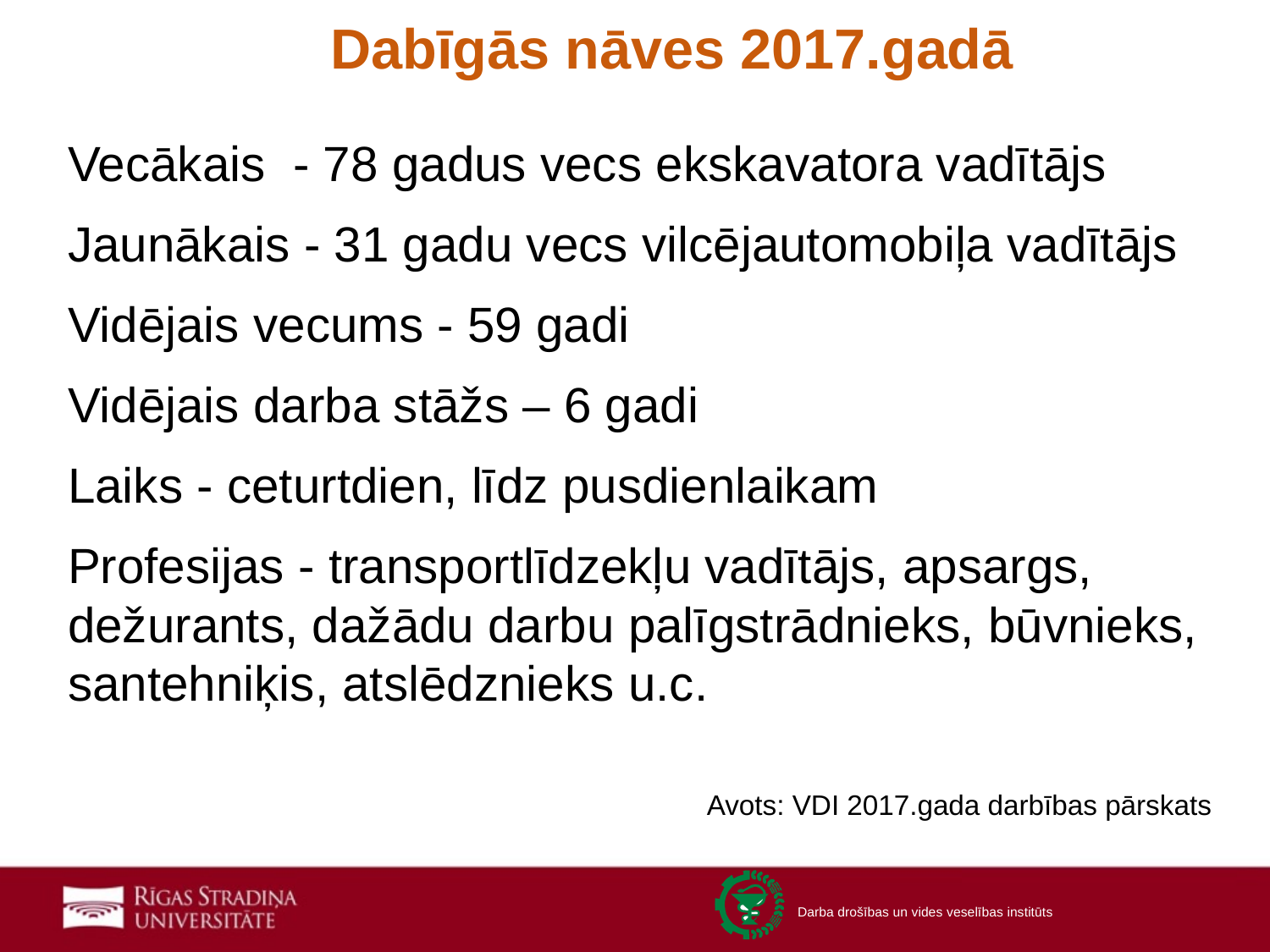

# Dabīgās nāves 2017.gadā
Vecākais  - 78 gadus vecs ekskavatora vadītājs
Jaunākais - 31 gadu vecs vilcējautomobiļa vadītājs
Vidējais vecums - 59 gadi
Vidējais darba stāžs – 6 gadi
Laiks - ceturtdien, līdz pusdienlaikam
Profesijas - transportlīdzekļu vadītājs, apsargs, dežurants, dažādu darbu palīgstrādnieks, būvnieks, santehniķis, atslēdznieks u.c.

Avots: VDI 2017.gada darbības pārskats